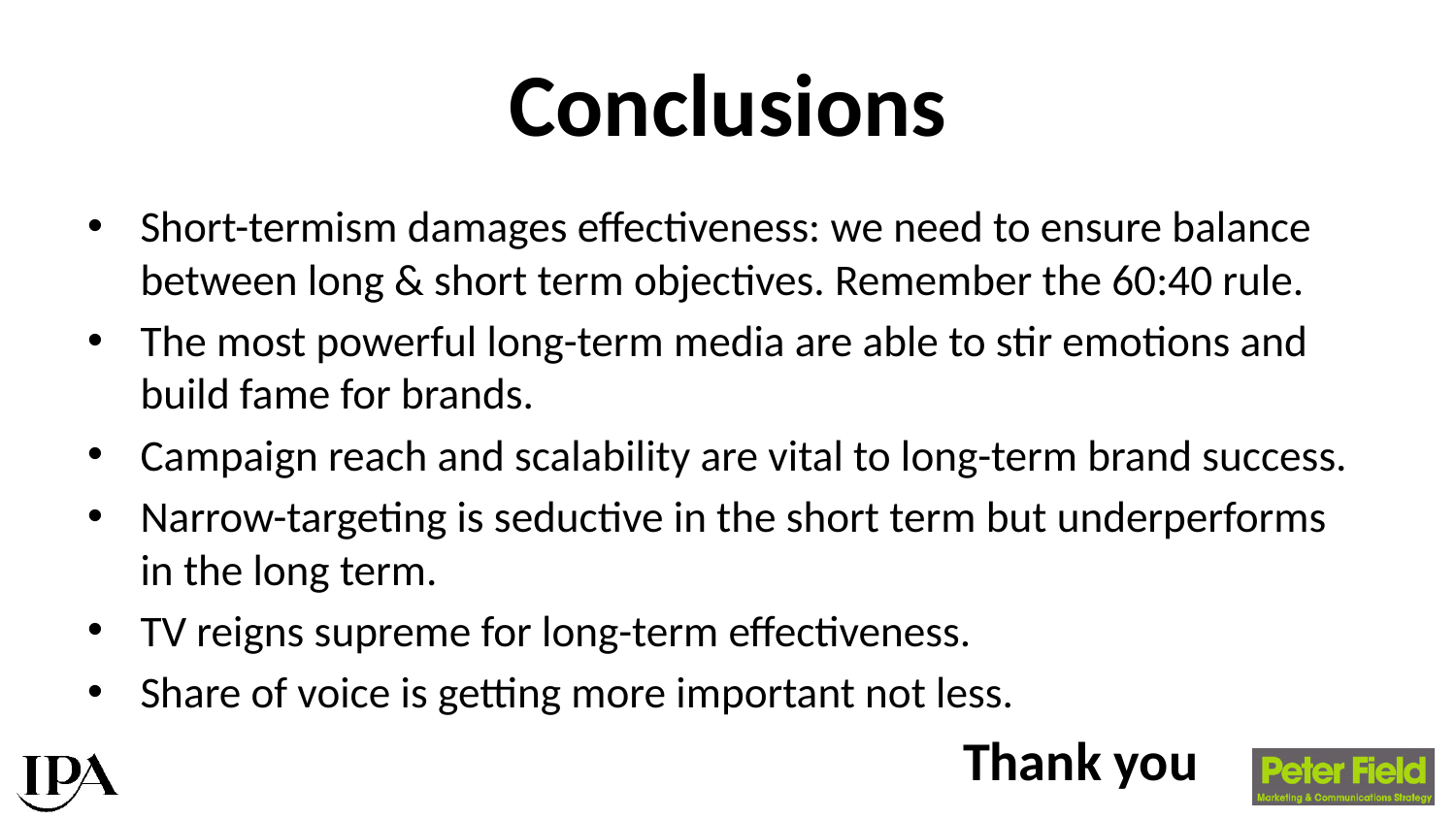

# Conclusions
Short-termism damages effectiveness: we need to ensure balance between long & short term objectives. Remember the 60:40 rule.
The most powerful long-term media are able to stir emotions and build fame for brands.
Campaign reach and scalability are vital to long-term brand success.
Narrow-targeting is seductive in the short term but underperforms in the long term.
TV reigns supreme for long-term effectiveness.
Share of voice is getting more important not less.
Thank you